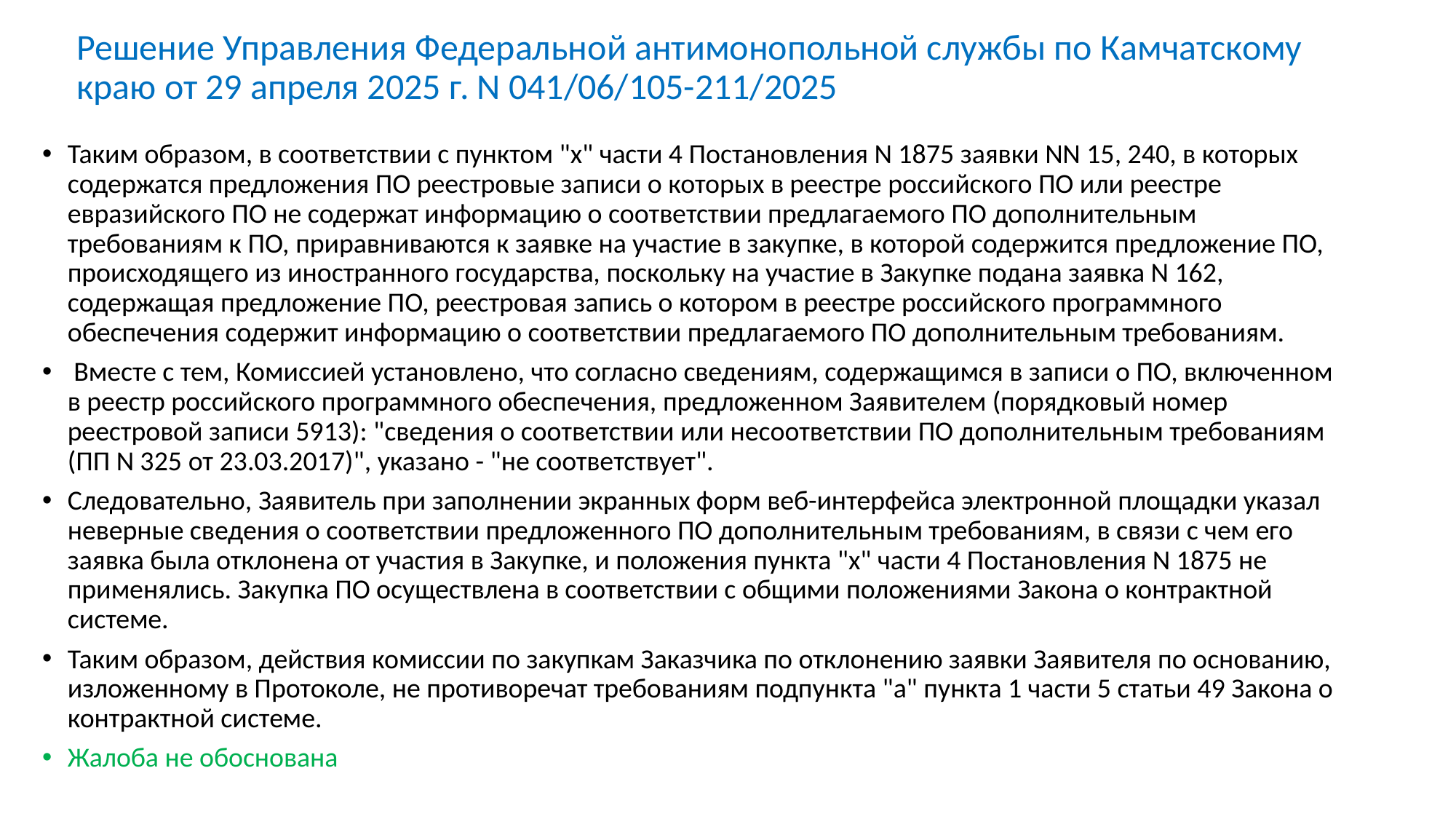

# Решение Управления Федеральной антимонопольной службы по Камчатскому краю от 29 апреля 2025 г. N 041/06/105-211/2025
Таким образом, в соответствии с пунктом "х" части 4 Постановления N 1875 заявки NN 15, 240, в которых содержатся предложения ПО реестровые записи о которых в реестре российского ПО или реестре евразийского ПО не содержат информацию о соответствии предлагаемого ПО дополнительным требованиям к ПО, приравниваются к заявке на участие в закупке, в которой содержится предложение ПО, происходящего из иностранного государства, поскольку на участие в Закупке подана заявка N 162, содержащая предложение ПО, реестровая запись о котором в реестре российского программного обеспечения содержит информацию о соответствии предлагаемого ПО дополнительным требованиям.
 Вместе с тем, Комиссией установлено, что согласно сведениям, содержащимся в записи о ПО, включенном в реестр российского программного обеспечения, предложенном Заявителем (порядковый номер реестровой записи 5913): "сведения о соответствии или несоответствии ПО дополнительным требованиям (ПП N 325 от 23.03.2017)", указано - "не соответствует".
Следовательно, Заявитель при заполнении экранных форм веб-интерфейса электронной площадки указал неверные сведения о соответствии предложенного ПО дополнительным требованиям, в связи с чем его заявка была отклонена от участия в Закупке, и положения пункта "х" части 4 Постановления N 1875 не применялись. Закупка ПО осуществлена в соответствии с общими положениями Закона о контрактной системе.
Таким образом, действия комиссии по закупкам Заказчика по отклонению заявки Заявителя по основанию, изложенному в Протоколе, не противоречат требованиям подпункта "а" пункта 1 части 5 статьи 49 Закона о контрактной системе.
Жалоба не обоснована